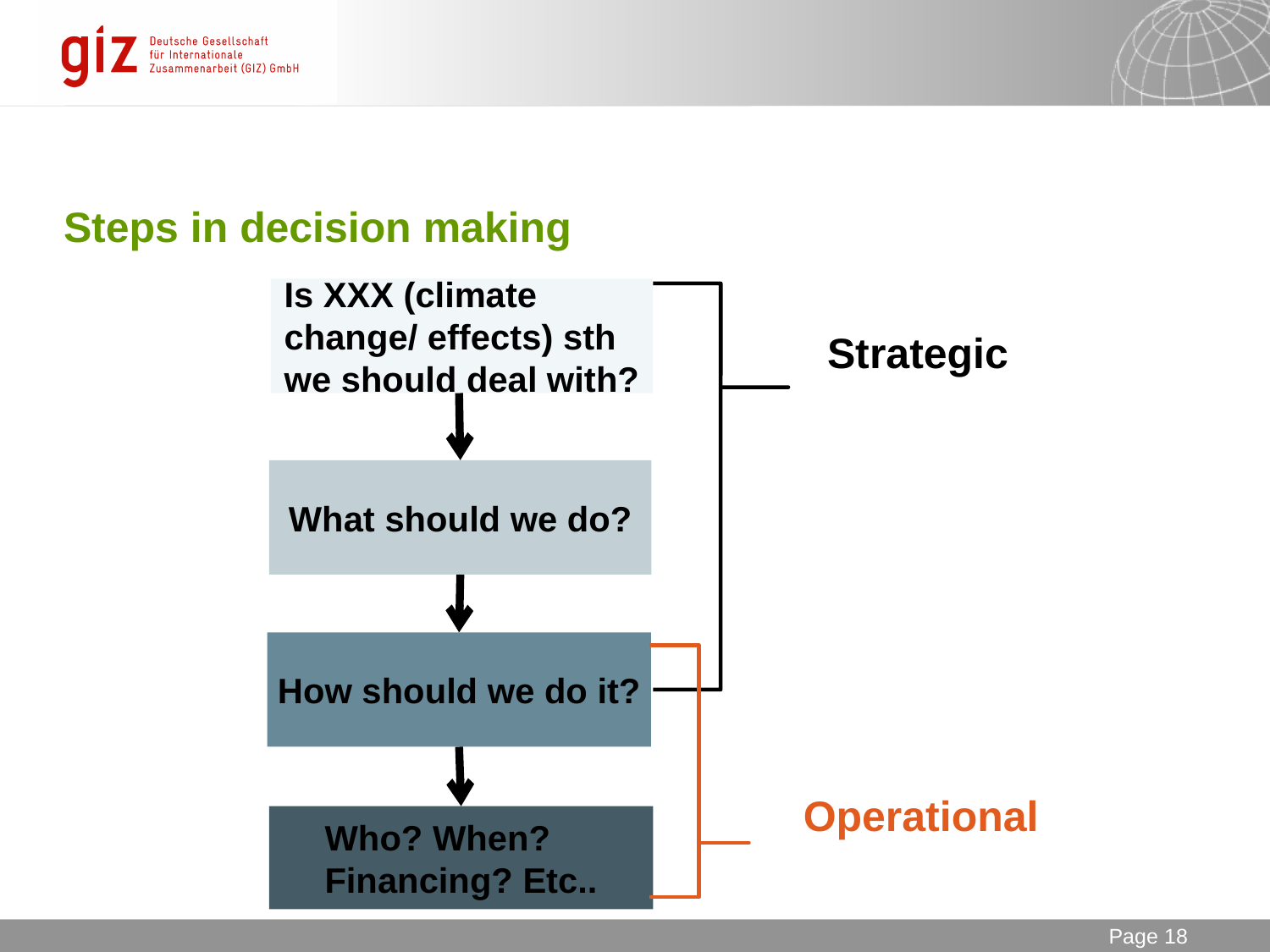

# Steps in decision making
Is XXX (climate change/ effects) sth we should deal with?

Strategic
What should we do?
How should we do it?

Operational
Who? When? Financing? Etc..